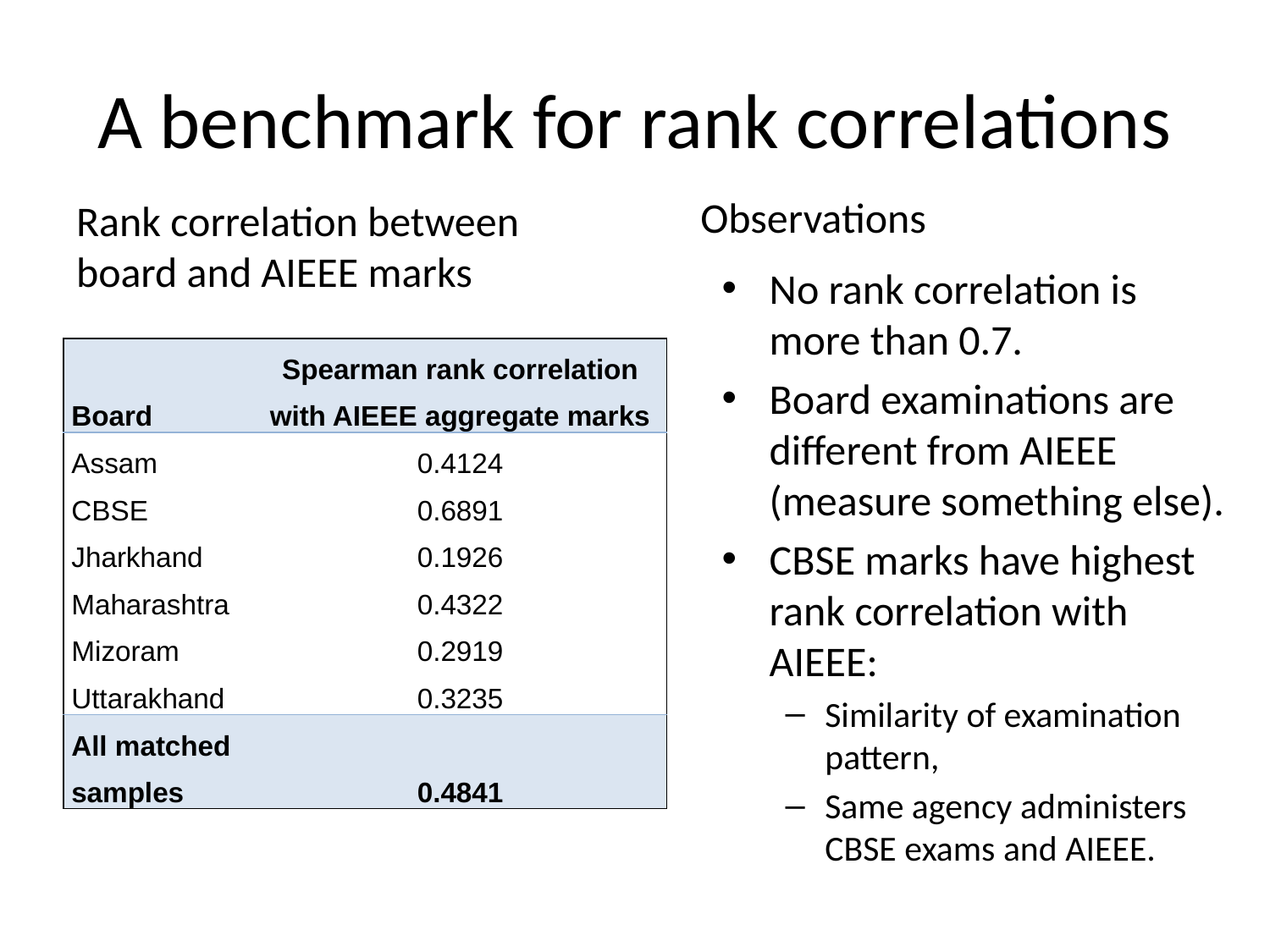

# A benchmark for rank correlations
Observations
Rank correlation between board and AIEEE marks
No rank correlation is more than 0.7.
Board examinations are different from AIEEE (measure something else).
CBSE marks have highest rank correlation with AIEEE:
Similarity of examination pattern,
Same agency administers CBSE exams and AIEEE.
| Board | Spearman rank correlation with AIEEE aggregate marks |
| --- | --- |
| Assam | 0.4124 |
| CBSE | 0.6891 |
| Jharkhand | 0.1926 |
| Maharashtra | 0.4322 |
| Mizoram | 0.2919 |
| Uttarakhand | 0.3235 |
| All matched samples | 0.4841 |